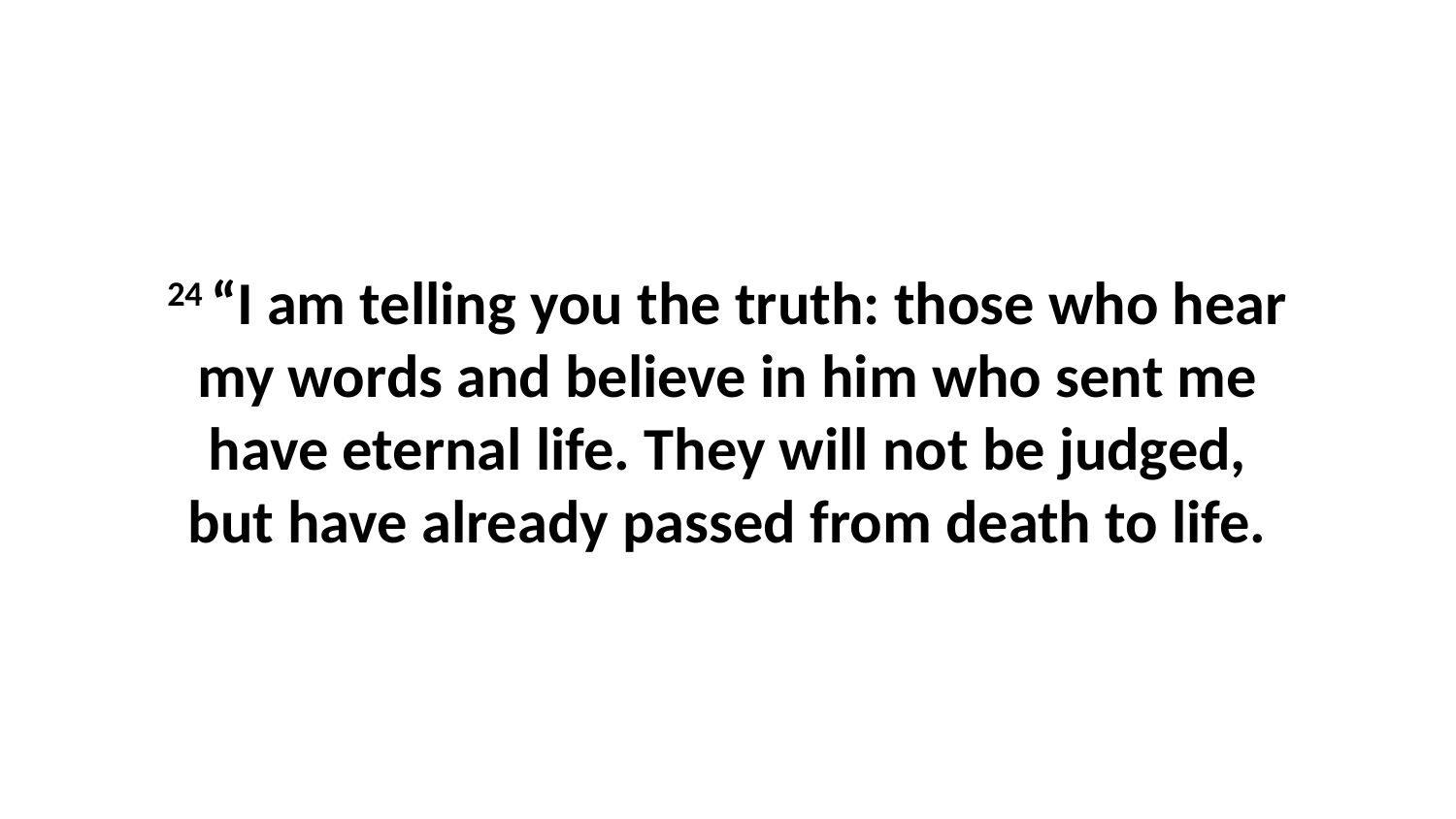

24 “I am telling you the truth: those who hear my words and believe in him who sent me have eternal life. They will not be judged, but have already passed from death to life.